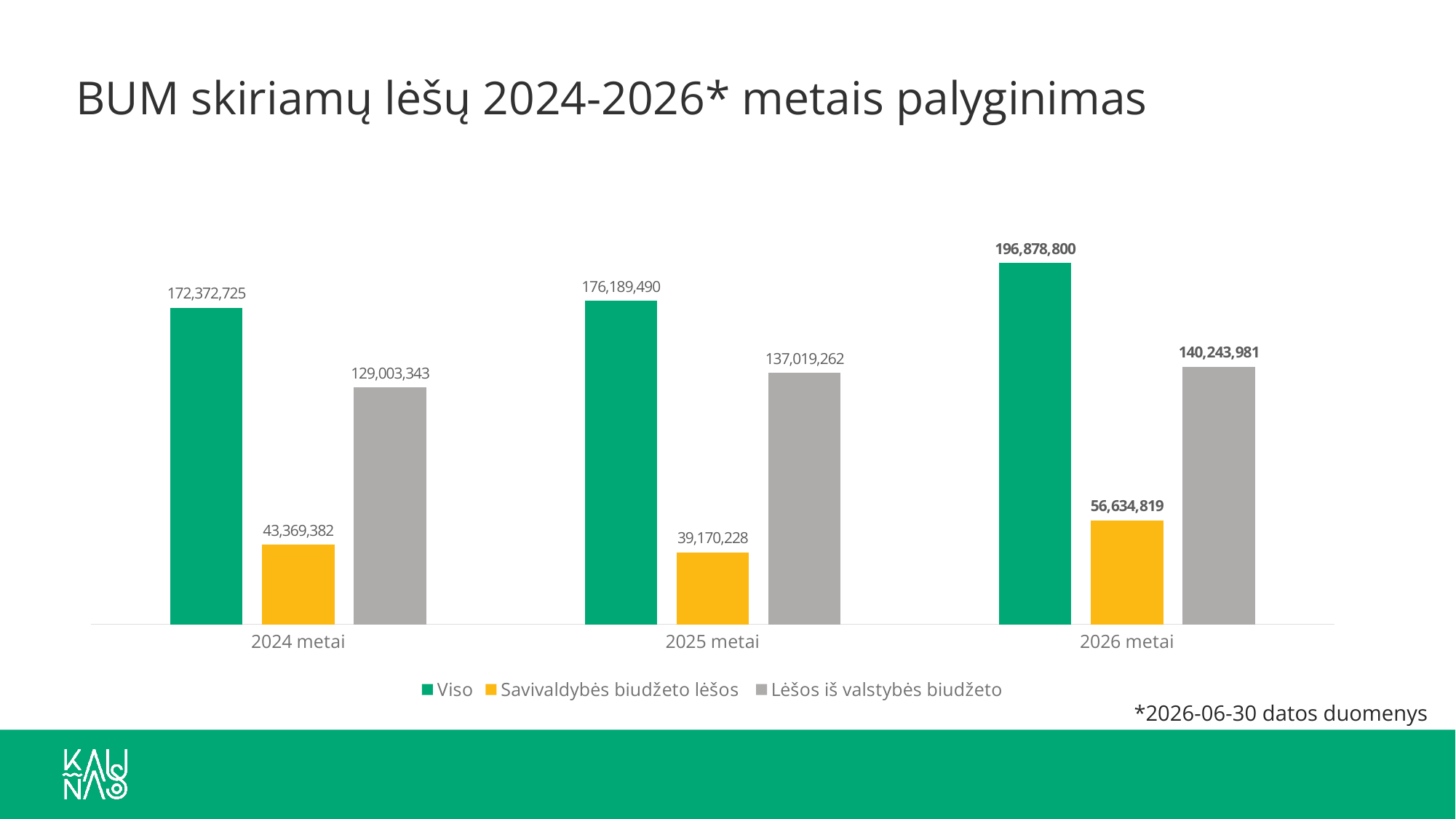

# BUM skiriamų lėšų 2024-2026* metais palyginimas

### Chart

| Category | Viso | Savivaldybės biudžeto lėšos  | Lėšos iš valstybės biudžeto |
|---|---|---|---|
| 2024 metai | 172372725.07000002 | 43369381.63 | 129003343.44000001 |
| 2025 metai | 176189490.10999998 | 39170227.830000006 | 137019262.27999997 |
| 2026 metai | 196878800.06 | 56634818.73 | 140243981.33 |
*2026-06-30 datos duomenys